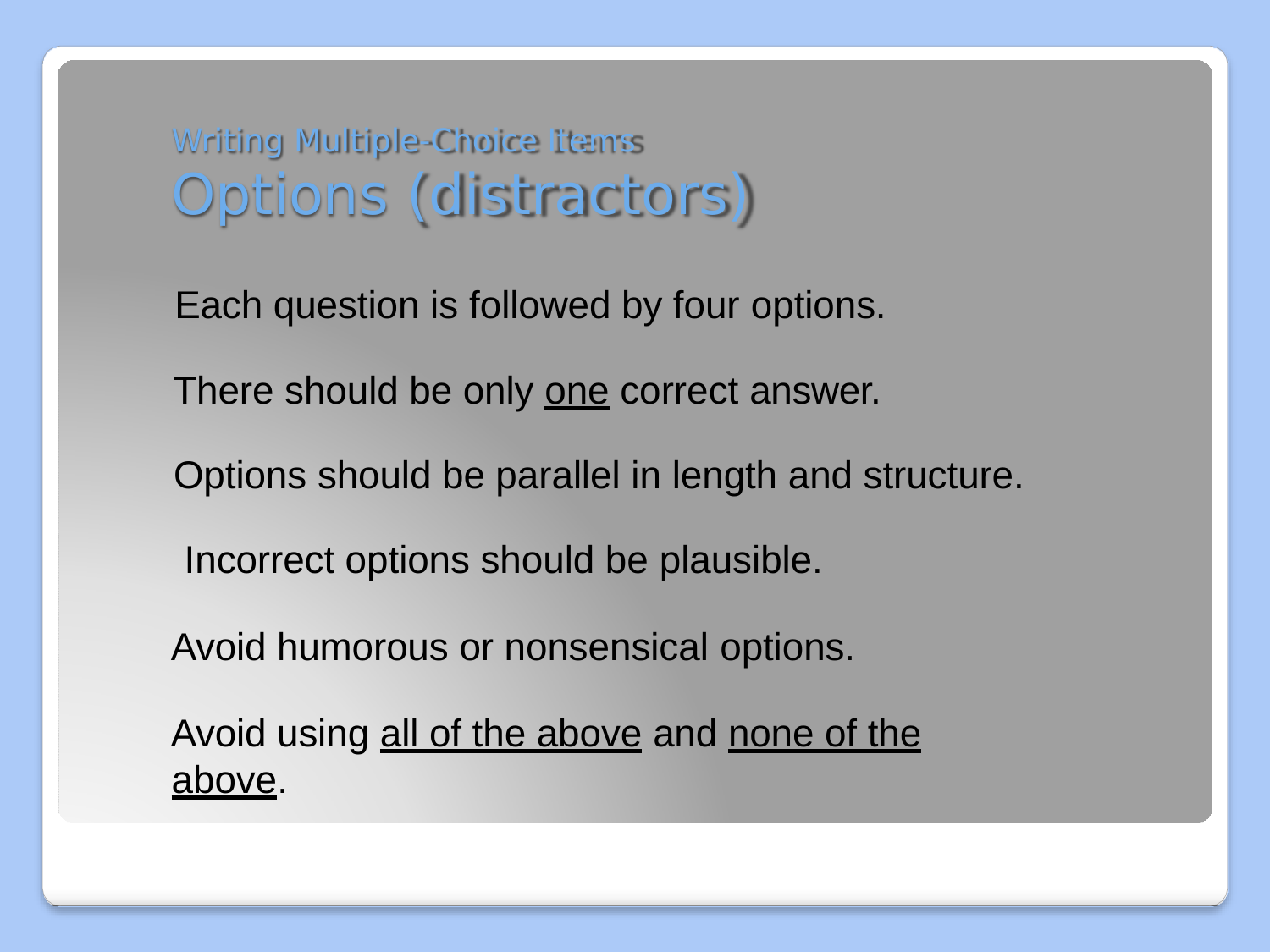

Writing Multiple-Choice Items

# Options (distractors)
Each question is followed by four options.
There should be only one correct answer.  Options should be parallel in length and structure.  Incorrect options should be plausible.

Avoid humorous or nonsensical options.

Avoid using all of the above and none of the above.